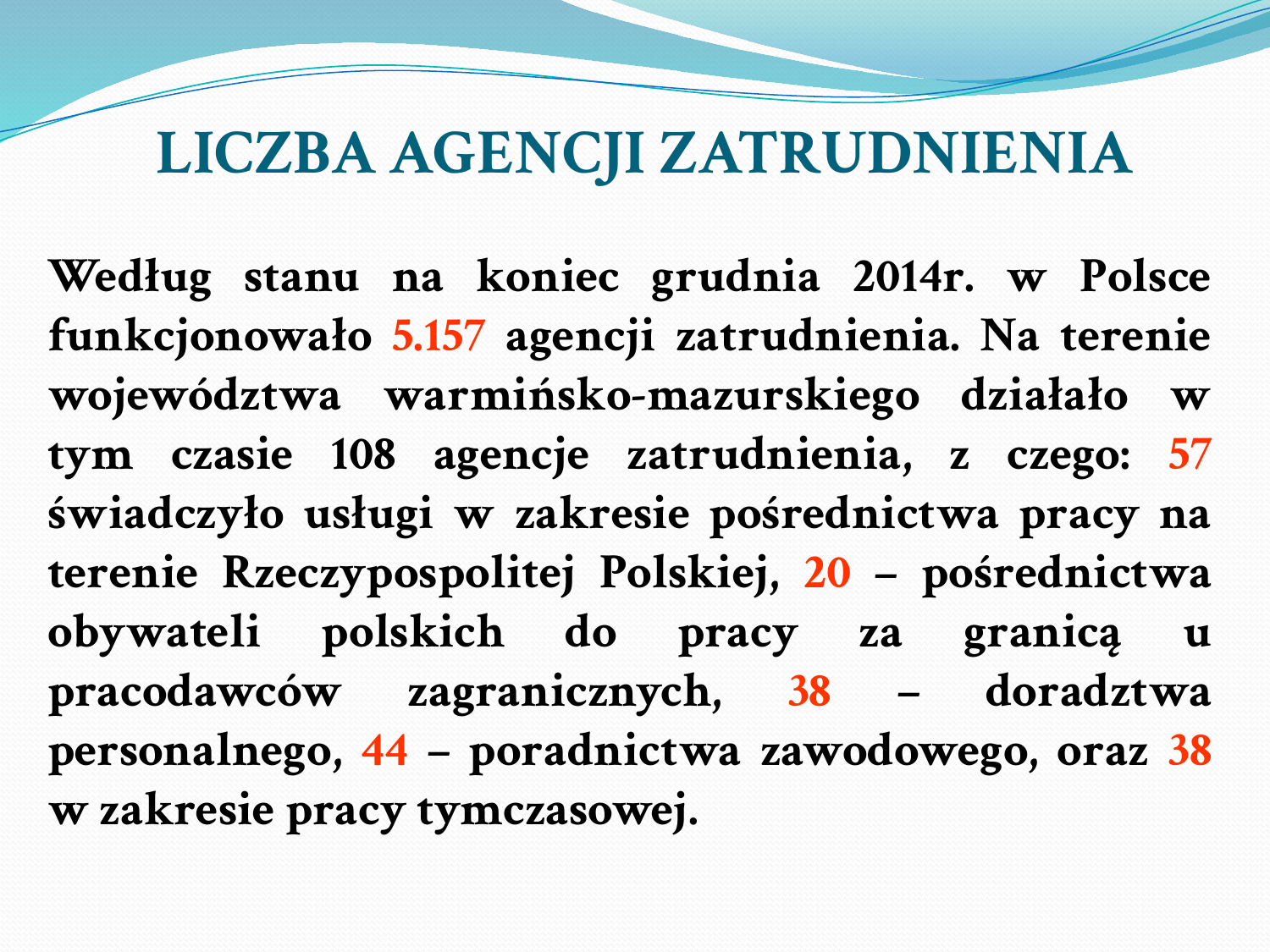

# LICZBA AGENCJI ZATRUDNIENIA

Według stanu na koniec grudnia 2014r. w Polsce funkcjonowało 5.157 agencji zatrudnienia. Na terenie województwa warmińsko-mazurskiego działało w tym czasie 108 agencje zatrudnienia, z czego: 57 świadczyło usługi w zakresie pośrednictwa pracy na terenie Rzeczypospolitej Polskiej, 20 – pośrednictwa obywateli polskich do pracy za granicą u pracodawców zagranicznych, 38 – doradztwa personalnego, 44 – poradnictwa zawodowego, oraz 38 w zakresie pracy tymczasowej.